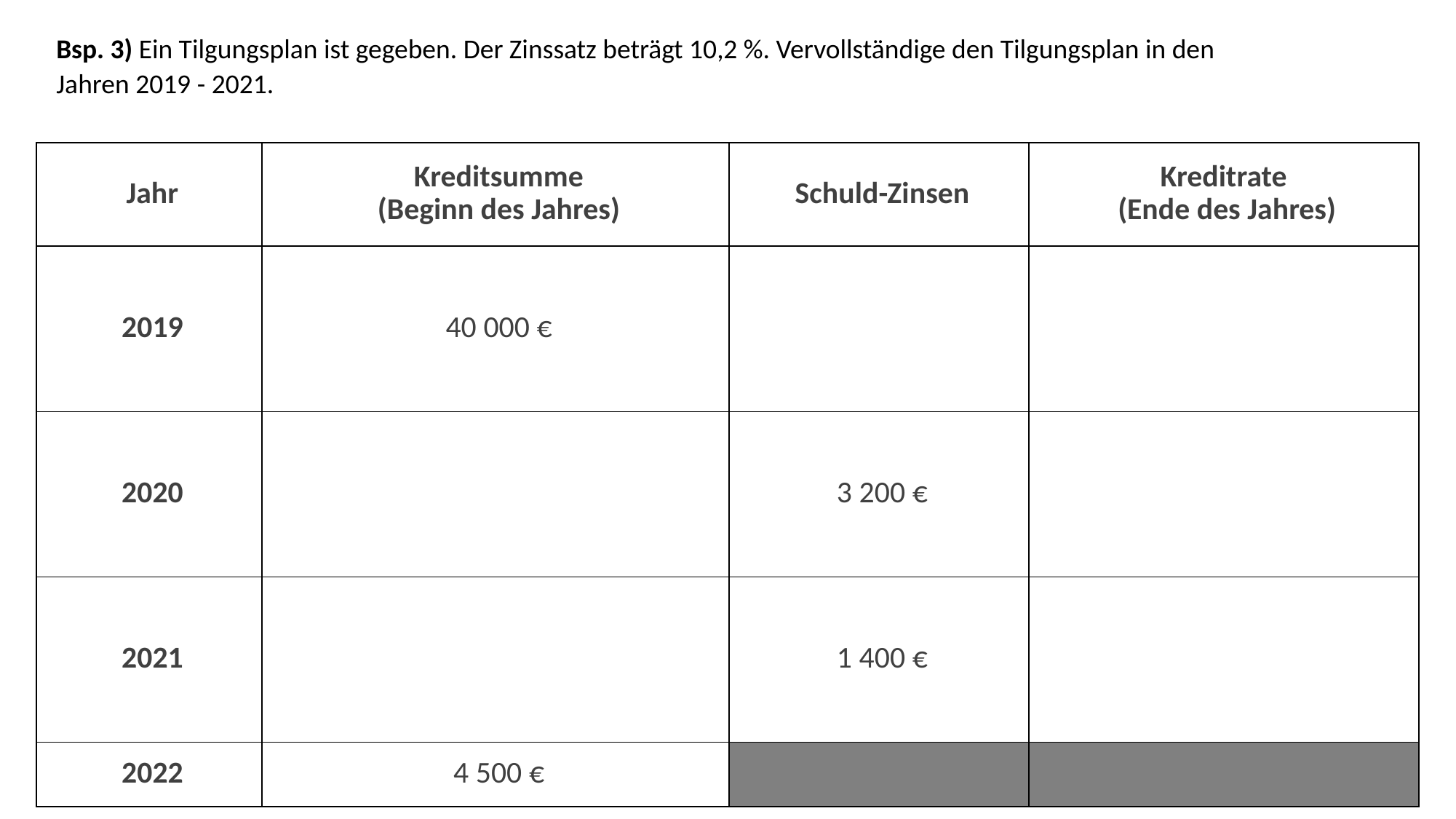

Bsp. 3) Ein Tilgungsplan ist gegeben. Der Zinssatz beträgt 10,2 %. Vervollständige den Tilgungsplan in den Jahren 2019 - 2021.
| Jahr | Kreditsumme (Beginn des Jahres) | Schuld-Zinsen | Kreditrate (Ende des Jahres) |
| --- | --- | --- | --- |
| 2019 | 40 000 € |  |  |
| 2020 |  | 3 200 € |  |
| 2021 |  | 1 400 € |  |
| 2022 | 4 500 € |  |  |